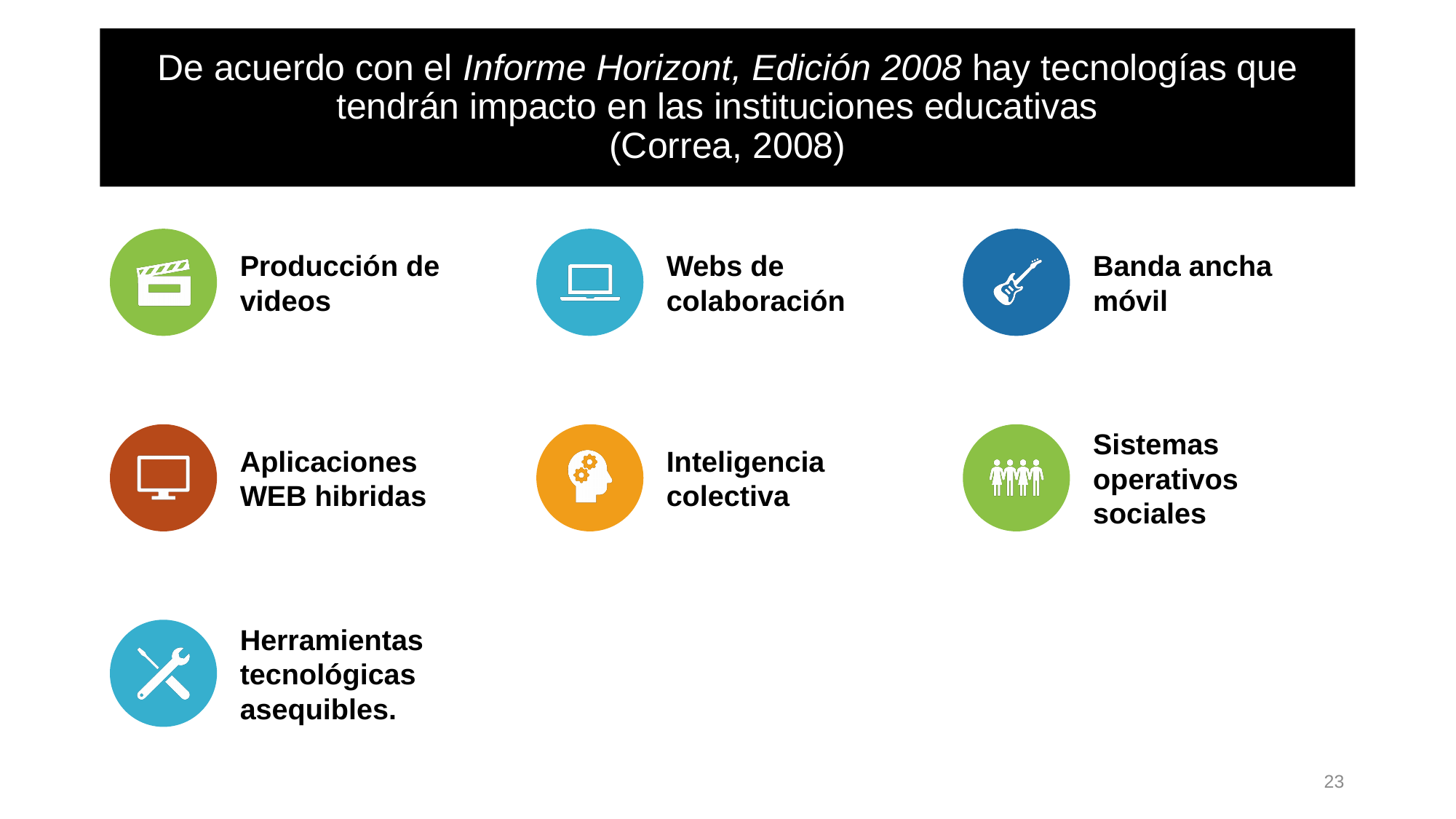

# De acuerdo con el Informe Horizont, Edición 2008 hay tecnologías que tendrán impacto en las instituciones educativas   (Correa, 2008)
Producción de videos
Webs de colaboración
Banda ancha móvil
Aplicaciones WEB hibridas
Inteligencia colectiva
Sistemas operativos sociales
Herramientas tecnológicas asequibles.
23